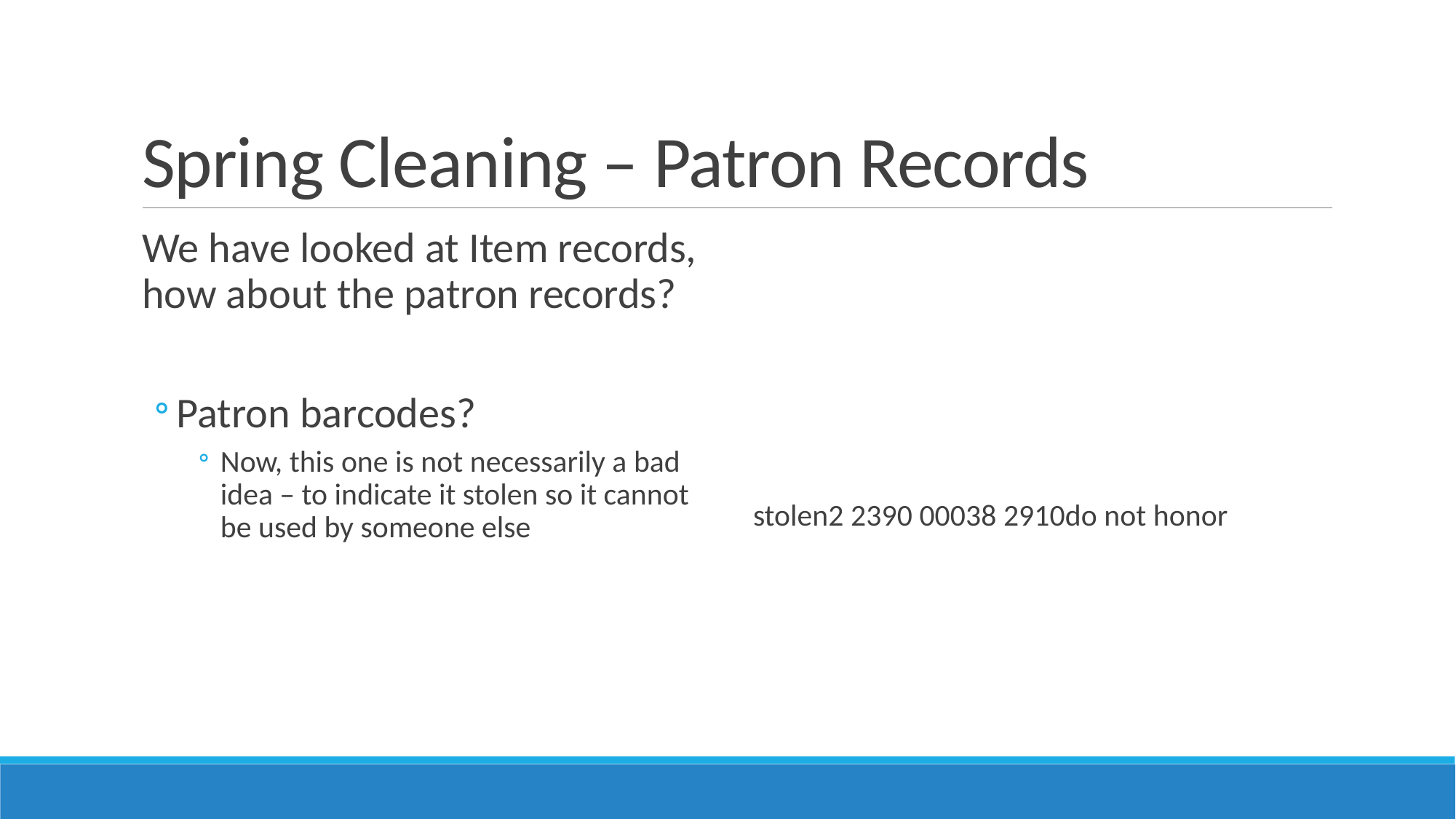

# Spring Cleaning – Patron Records
We have looked at Item records, how about the patron records?

Patron barcodes?
Now, this one is not necessarily a bad idea – to indicate it stolen so it cannot be used by someone else

stolen2 2390 00038 2910do not honor